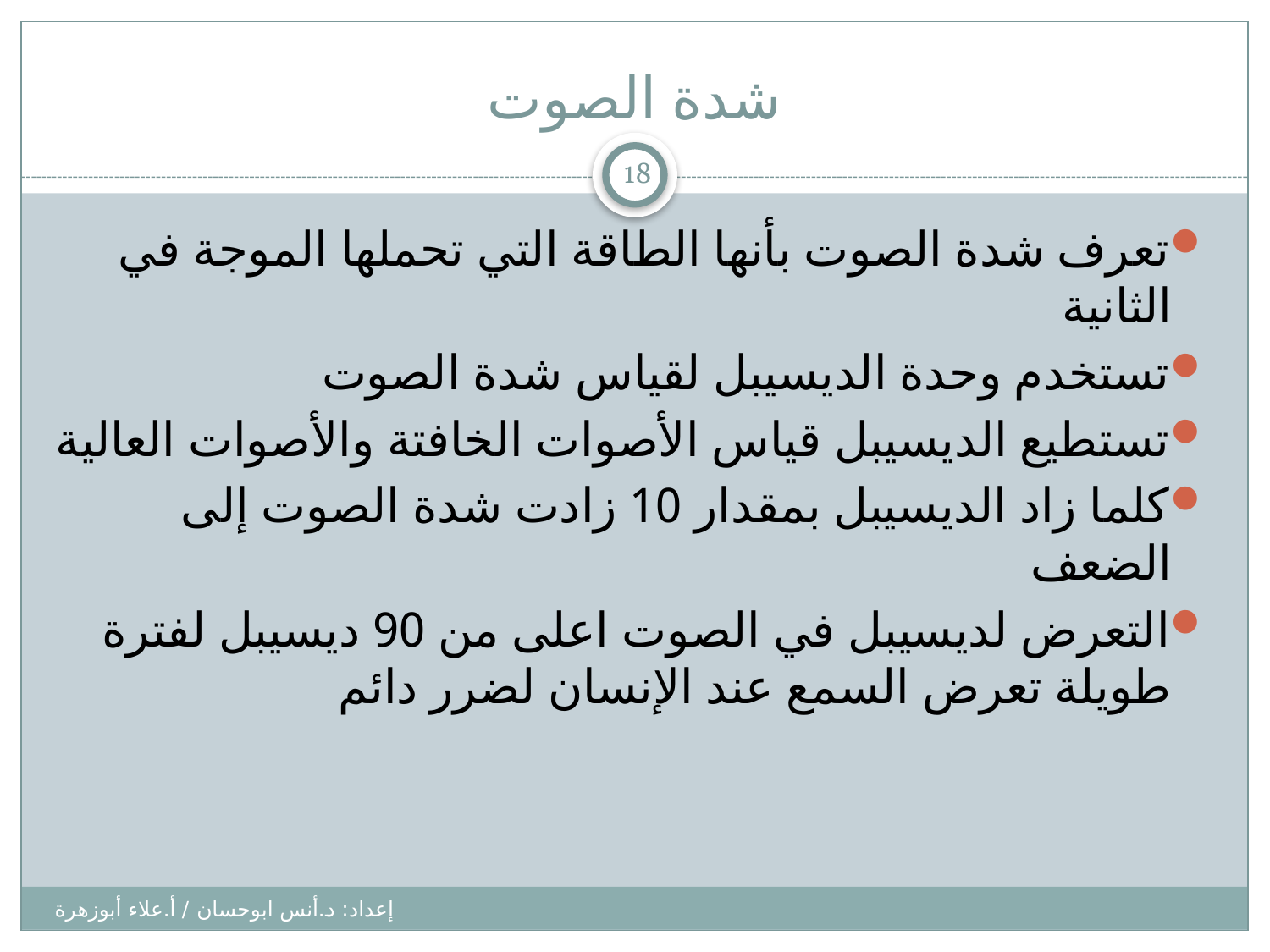

# شدة الصوت
18
تعرف شدة الصوت بأنها الطاقة التي تحملها الموجة في الثانية
تستخدم وحدة الديسيبل لقياس شدة الصوت
تستطيع الديسيبل قياس الأصوات الخافتة والأصوات العالية
كلما زاد الديسيبل بمقدار 10 زادت شدة الصوت إلى الضعف
التعرض لديسيبل في الصوت اعلى من 90 ديسيبل لفترة طويلة تعرض السمع عند الإنسان لضرر دائم
إعداد: د.أنس ابوحسان / أ.علاء أبوزهرة